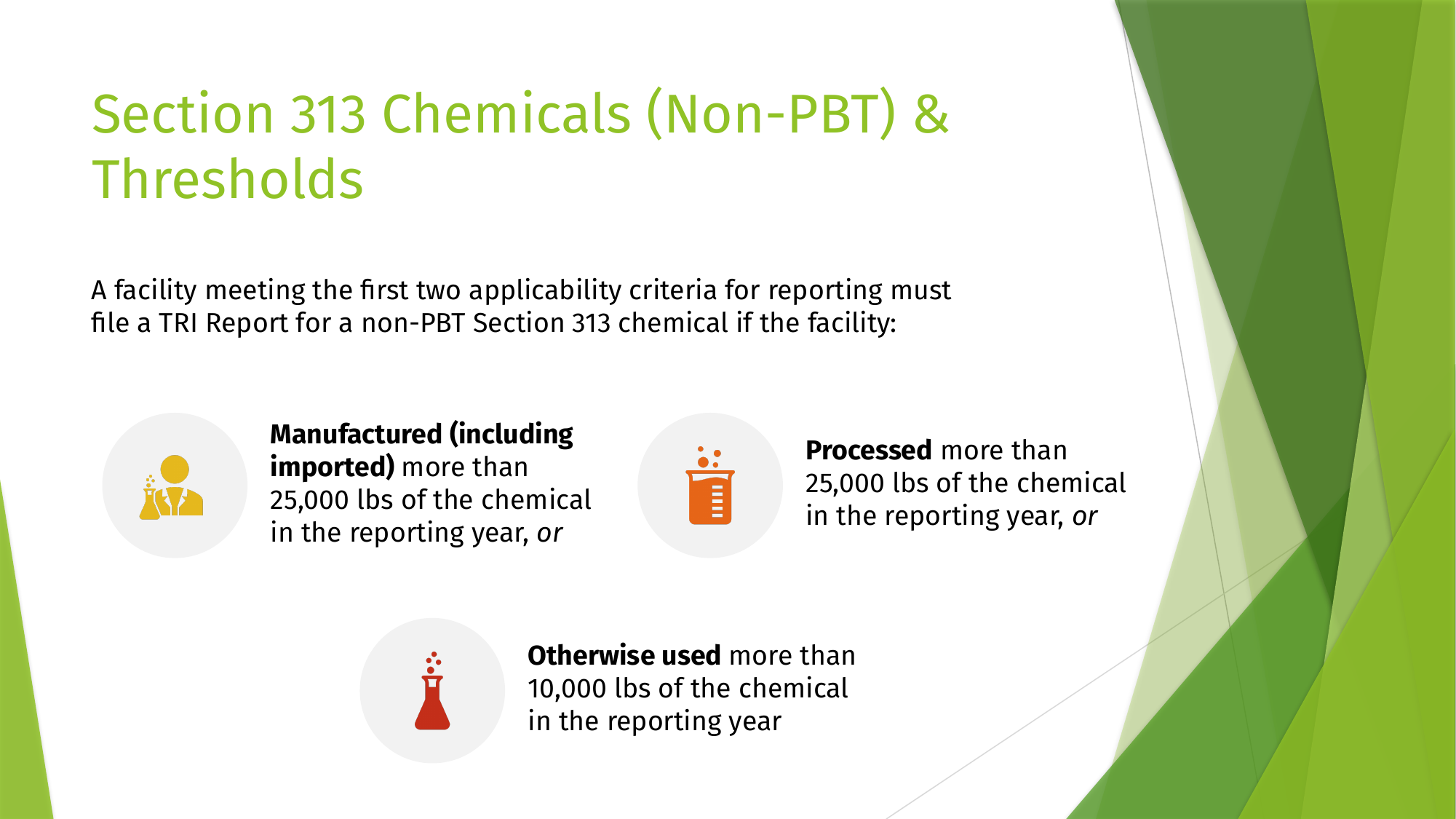

# Section 313 Chemicals (Non-PBT) & Thresholds
A facility meeting the first two applicability criteria for reporting must file a TRI Report for a non-PBT Section 313 chemical if the facility:

Manufactured (including imported) more than 25,000 lbs of the chemical in the reporting year, or
Processed more than 25,000 lbs of the chemical in the reporting year, or

Otherwise used more than 10,000 lbs of the chemical in the reporting year